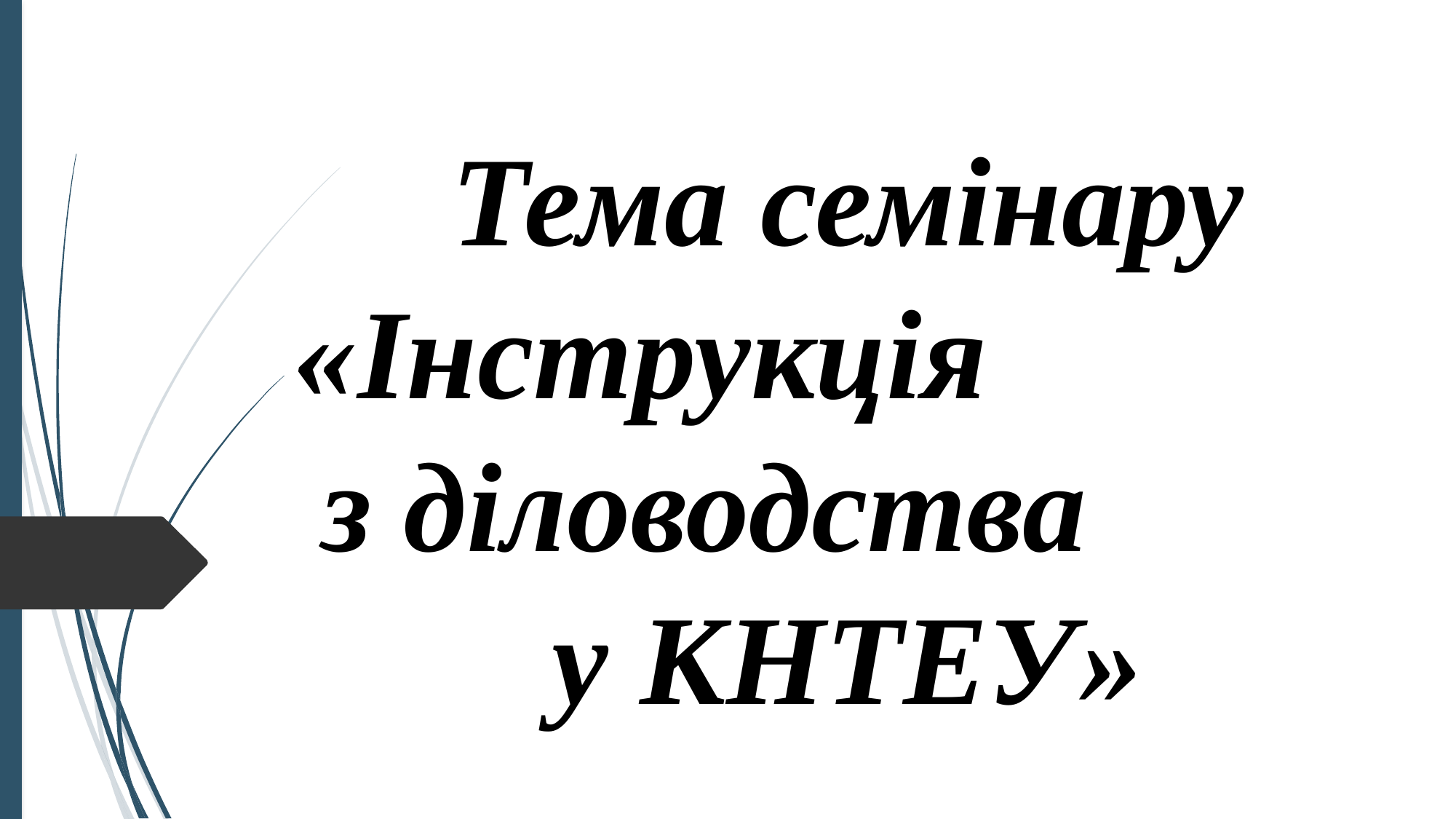

# Тема семінару «Інструкція               з діловодства           у КНТЕУ»